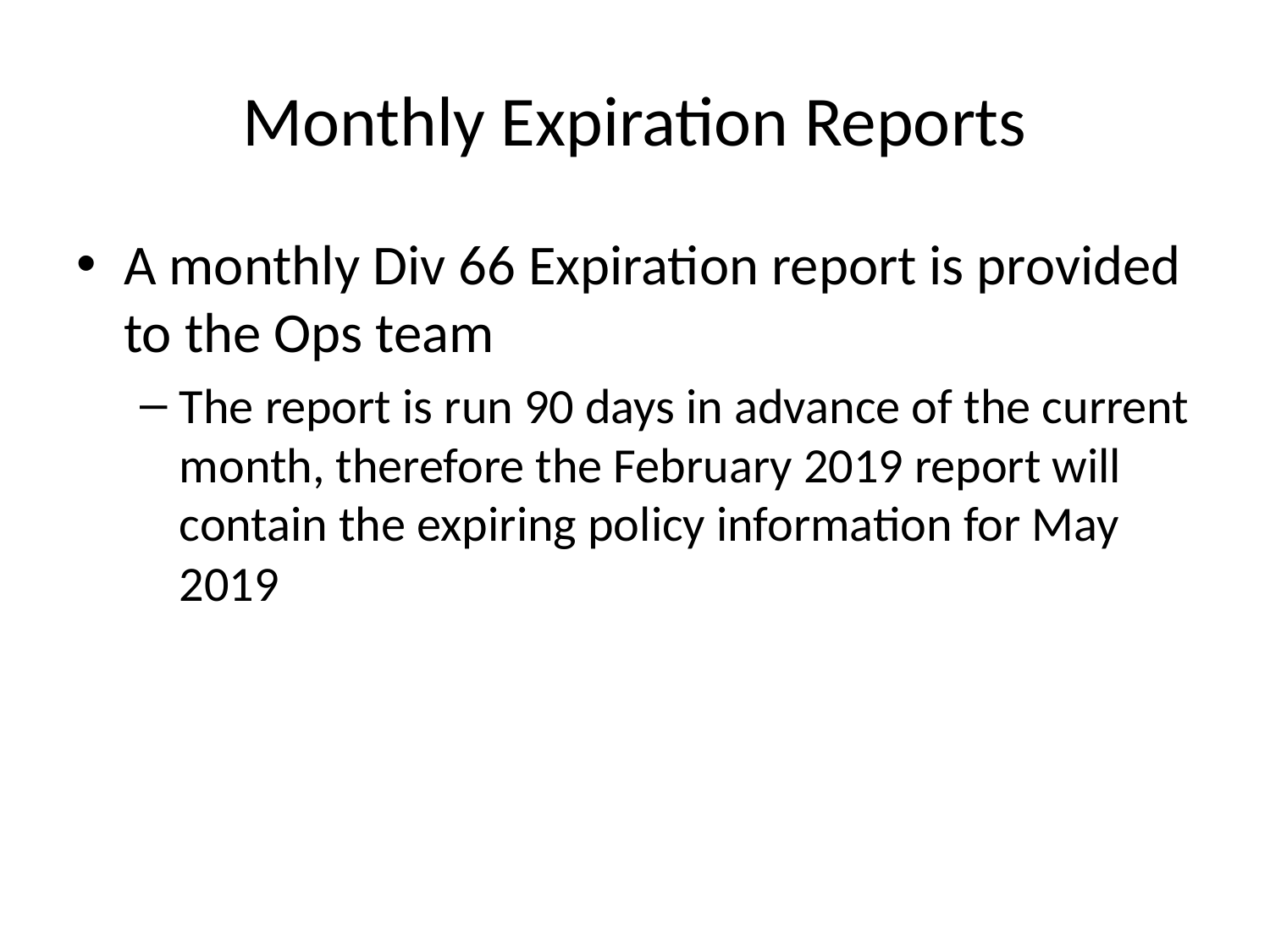

# Monthly Expiration Reports
A monthly Div 66 Expiration report is provided to the Ops team
The report is run 90 days in advance of the current month, therefore the February 2019 report will contain the expiring policy information for May 2019